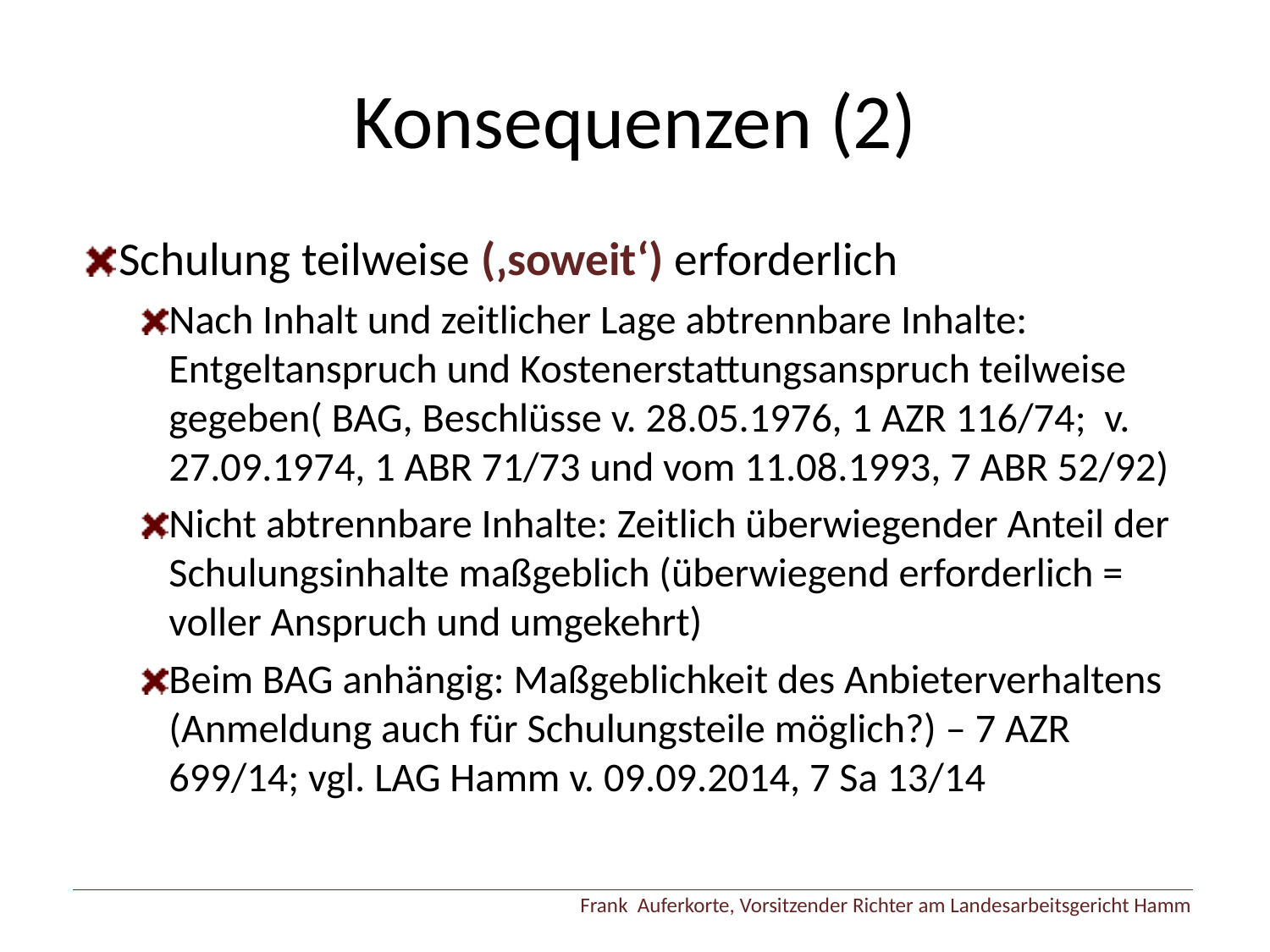

# Konsequenzen (2)
Schulung teilweise (‚soweit‘) erforderlich
Nach Inhalt und zeitlicher Lage abtrennbare Inhalte: Entgeltanspruch und Kostenerstattungsanspruch teilweise gegeben( BAG, Beschlüsse v. 28.05.1976, 1 AZR 116/74;  v. 27.09.1974, 1 ABR 71/73 und vom 11.08.1993, 7 ABR 52/92)
Nicht abtrennbare Inhalte: Zeitlich überwiegender Anteil der Schulungsinhalte maßgeblich (überwiegend erforderlich = voller Anspruch und umgekehrt)
Beim BAG anhängig: Maßgeblichkeit des Anbieterverhaltens (Anmeldung auch für Schulungsteile möglich?) – 7 AZR 699/14; vgl. LAG Hamm v. 09.09.2014, 7 Sa 13/14

Frank  Auferkorte, Vorsitzender Richter am Landesarbeitsgericht Hamm